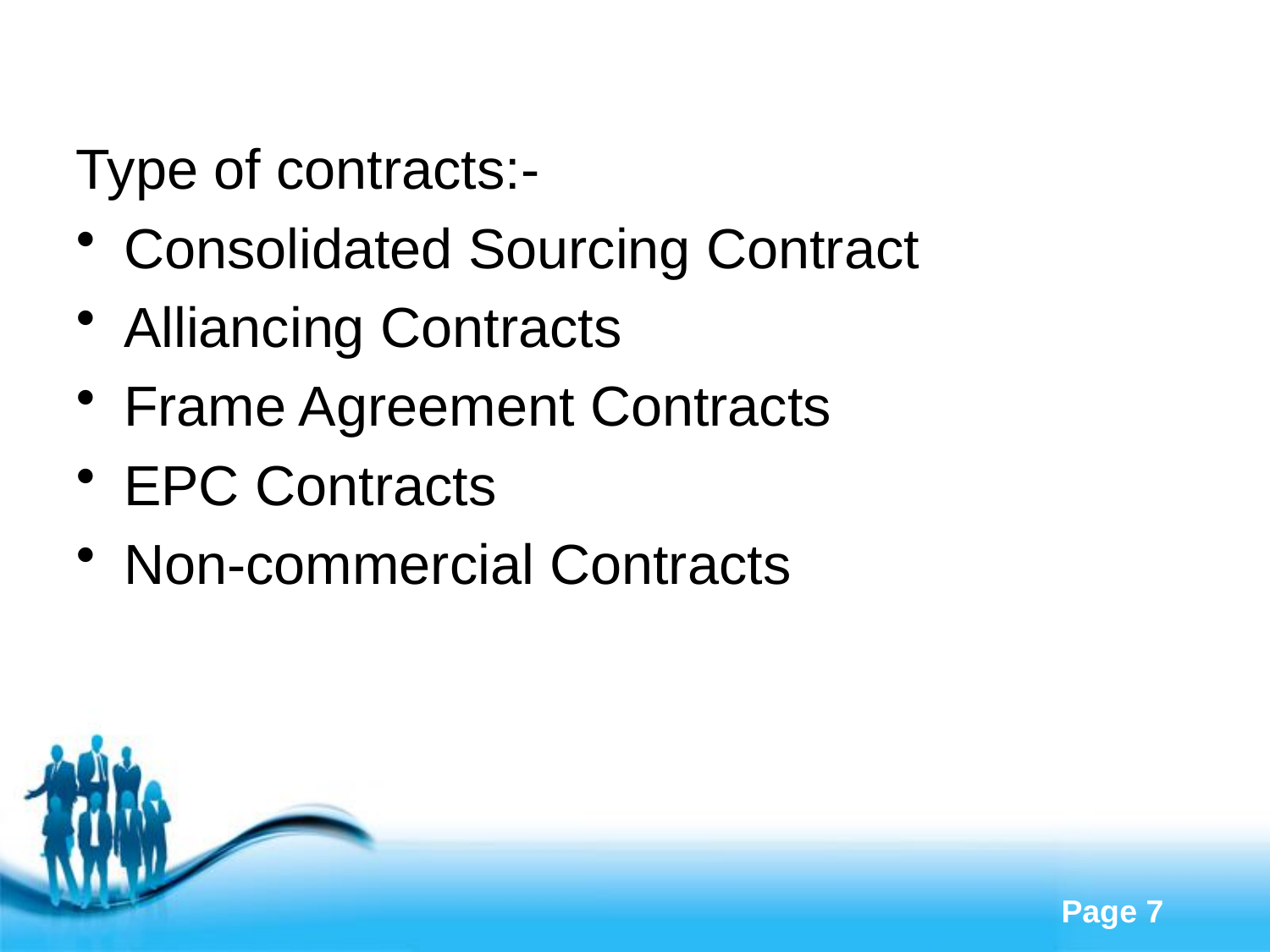

#
Type of contracts:-
Consolidated Sourcing Contract
Alliancing Contracts
Frame Agreement Contracts
EPC Contracts
Non-commercial Contracts